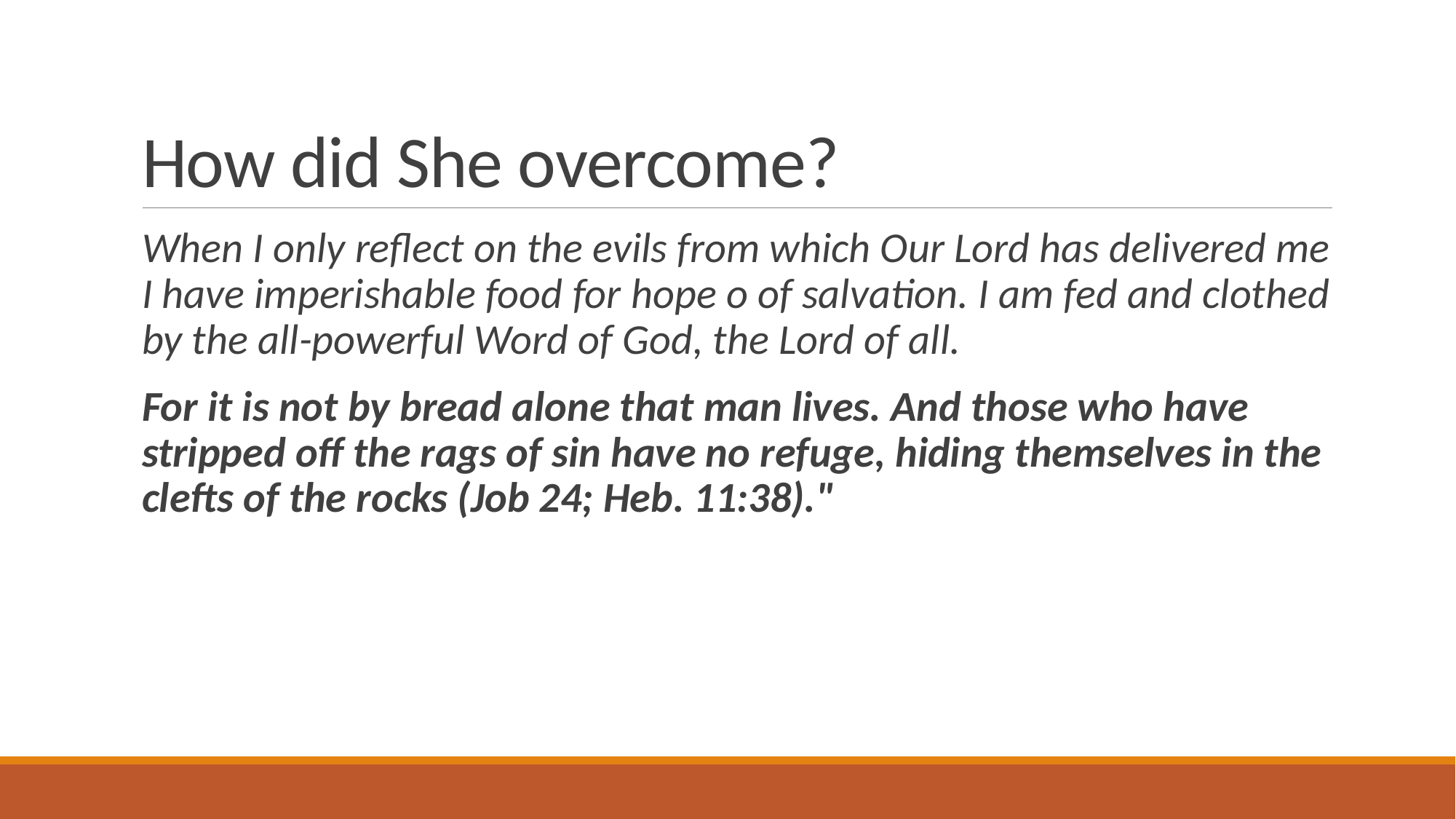

# How did She overcome?
When I only reflect on the evils from which Our Lord has delivered me I have imperishable food for hope o of salvation. I am fed and clothed by the all-powerful Word of God, the Lord of all.
For it is not by bread alone that man lives. And those who have stripped off the rags of sin have no refuge, hiding themselves in the clefts of the rocks (Job 24; Heb. 11:38)."